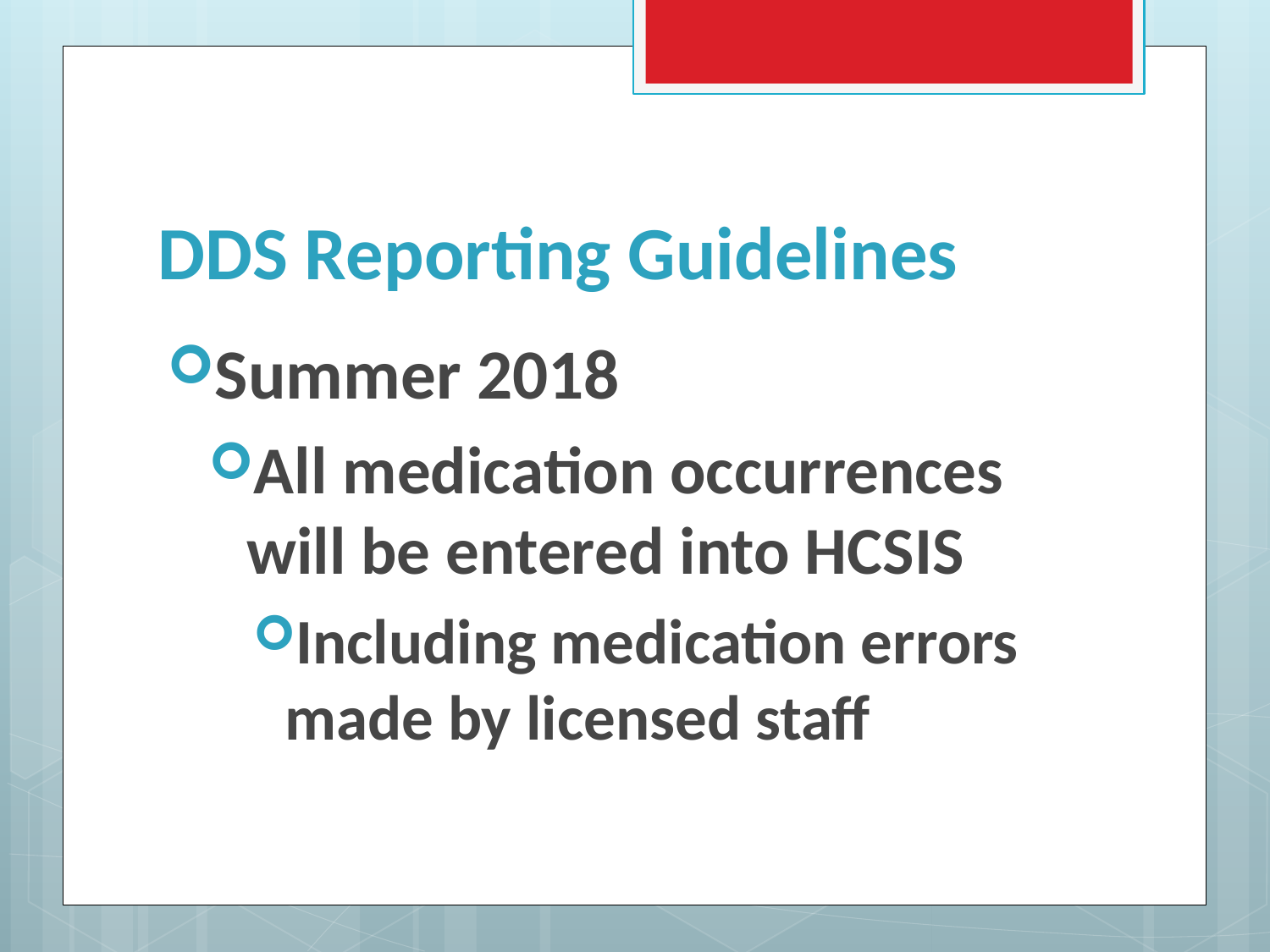

# DDS Reporting Guidelines
Summer 2018
All medication occurrences will be entered into HCSIS
Including medication errors made by licensed staff